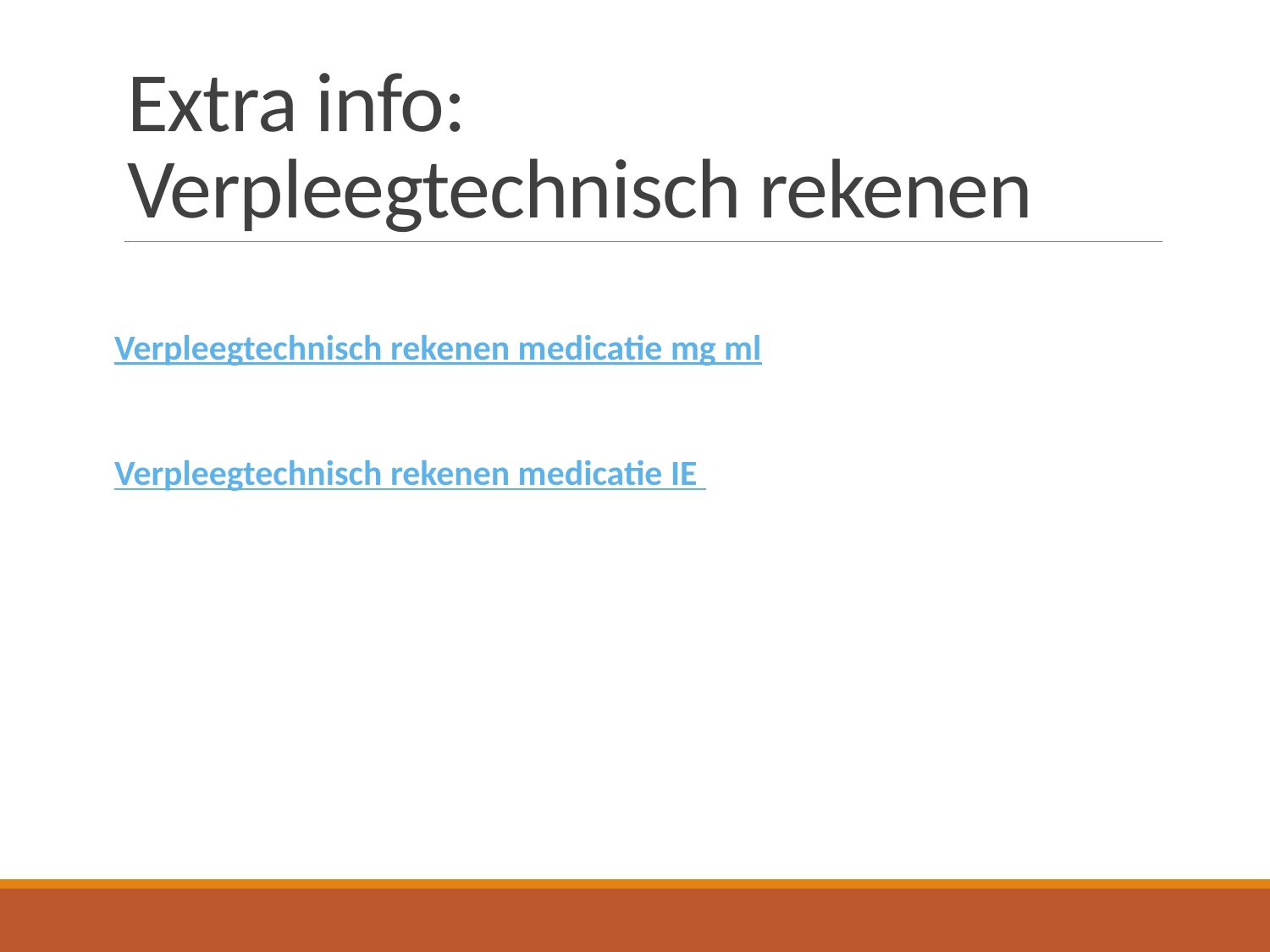

# Extra info: Verpleegtechnisch rekenen

Verpleegtechnisch rekenen medicatie mg ml

Verpleegtechnisch rekenen medicatie IE